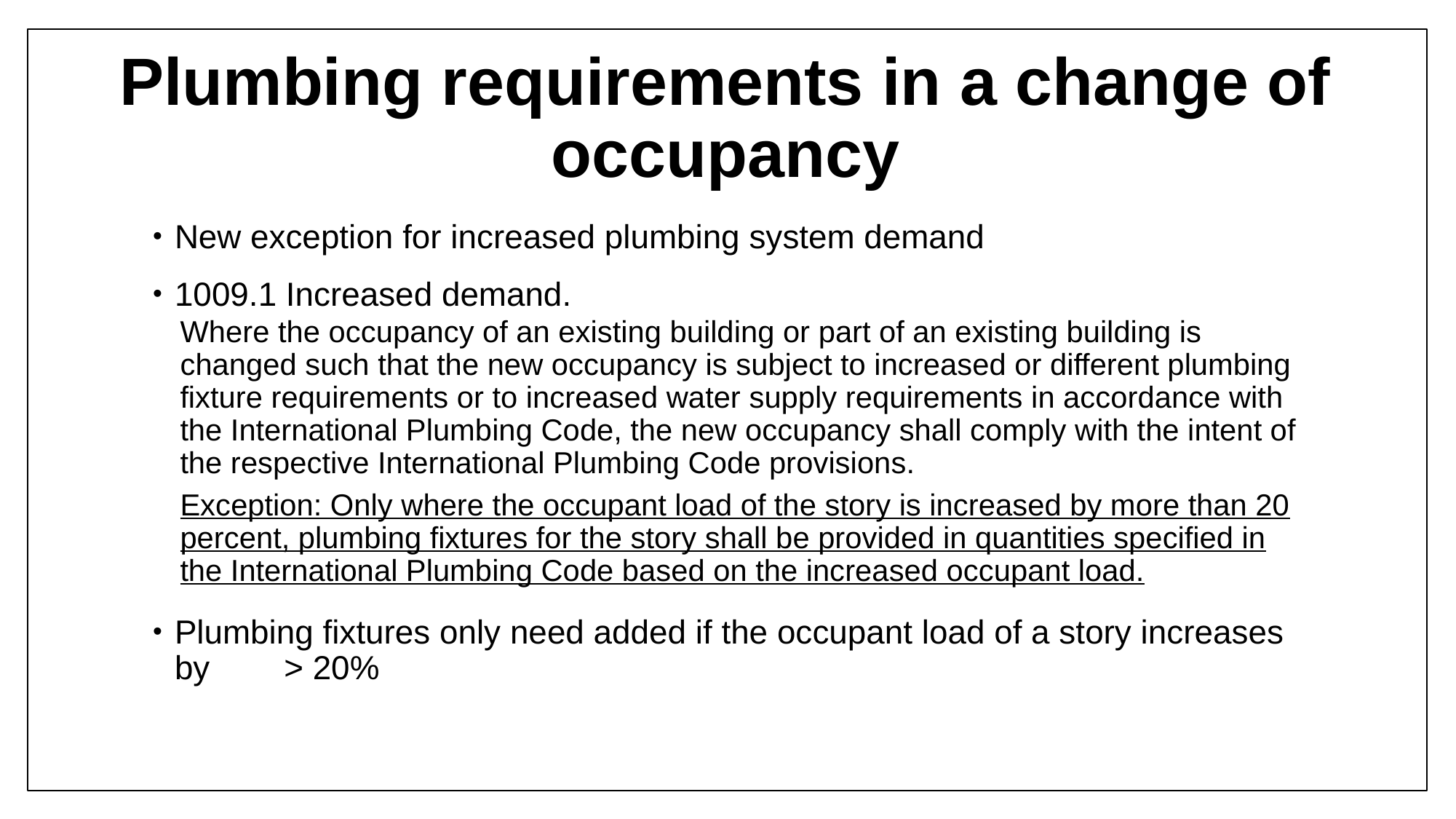

# Plumbing requirements in a change of occupancy
New exception for increased plumbing system demand
1009.1 Increased demand.
Where the occupancy of an existing building or part of an existing building is changed such that the new occupancy is subject to increased or different plumbing fixture requirements or to increased water supply requirements in accordance with the International Plumbing Code, the new occupancy shall comply with the intent of the respective International Plumbing Code provisions.
Exception: Only where the occupant load of the story is increased by more than 20 percent, plumbing fixtures for the story shall be provided in quantities specified in the International Plumbing Code based on the increased occupant load.
Plumbing fixtures only need added if the occupant load of a story increases by        > 20%